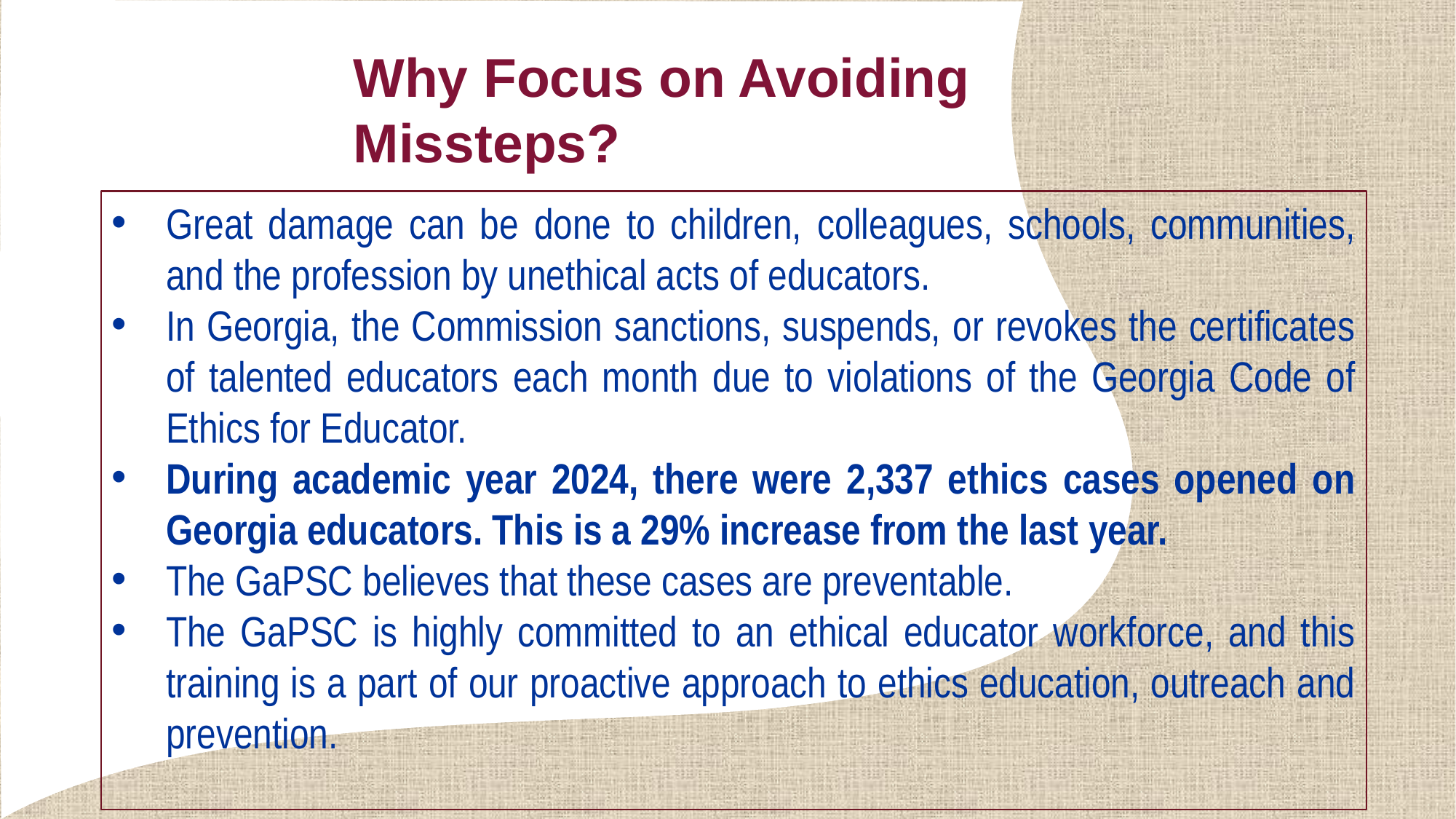

Why Focus on Avoiding Missteps?
Great damage can be done to children, colleagues, schools, communities, and the profession by unethical acts of educators.
In Georgia, the Commission sanctions, suspends, or revokes the certificates of talented educators each month due to violations of the Georgia Code of Ethics for Educator.
During academic year 2024, there were 2,337 ethics cases opened on Georgia educators. This is a 29% increase from the last year.
The GaPSC believes that these cases are preventable.
The GaPSC is highly committed to an ethical educator workforce, and this training is a part of our proactive approach to ethics education, outreach and prevention.